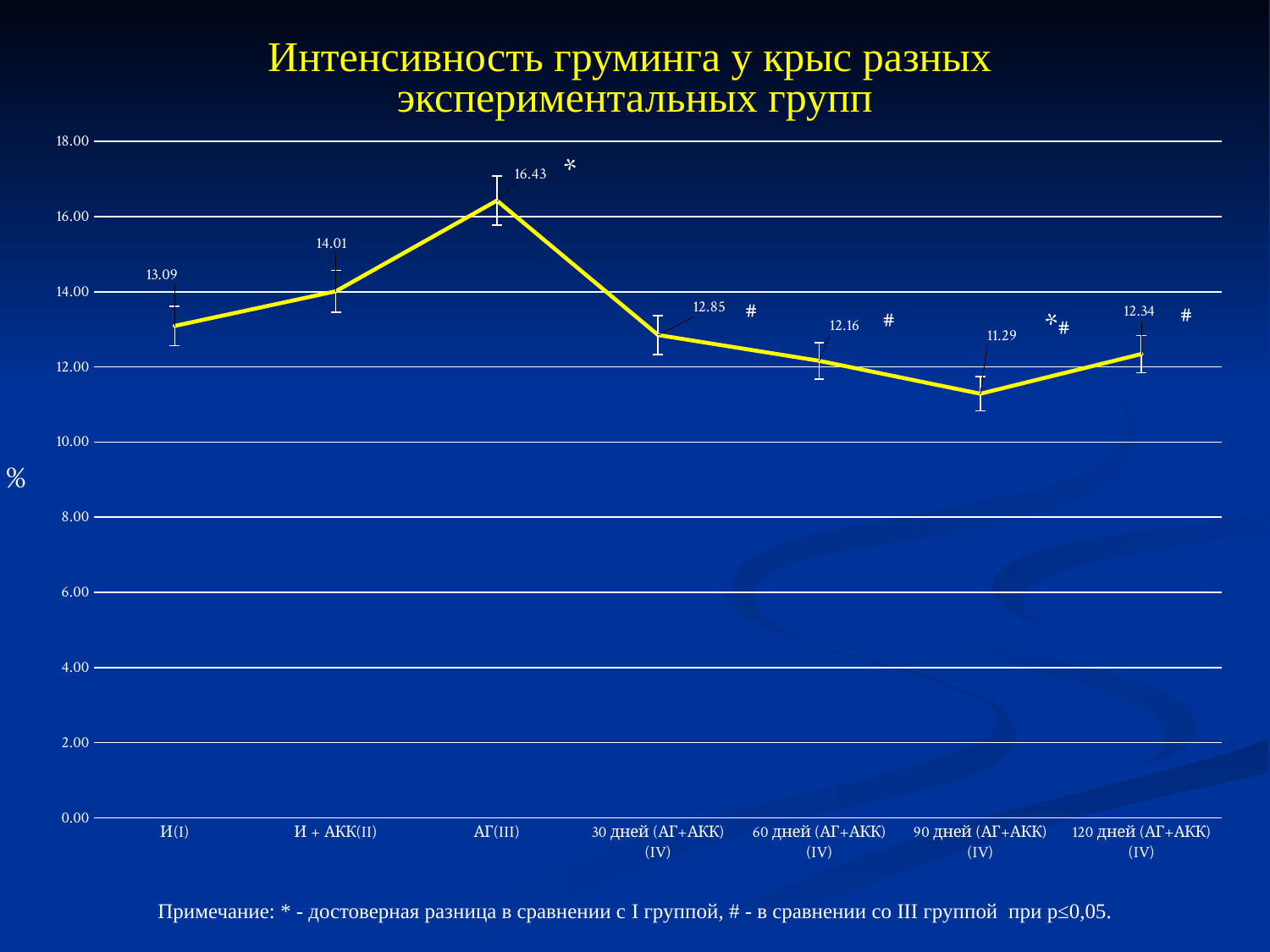

Интенсивность груминга у крыс разных
экспериментальных групп

### Chart

| Category | Интенсивность груминга |
|---|---|
| И(I) | 13.09049516220831 |
| И + АКК(II) | 14.012166093626025 |
| АГ(III) | 16.42574497294678 |
| 30 дней (АГ+АКК)(IV) | 12.848242623721642 |
| 60 дней (АГ+АКК)(IV) | 12.161982149993342 |
| 90 дней (АГ+АКК)(IV) | 11.286420532239404 |
| 120 дней (АГ+АКК)(IV) | 12.342776536969556 |
*

#
#
#
*#
%
Примечание: * - достоверная разница в сравнении с I группой, # - в сравнении со III группой  при р≤0,05.